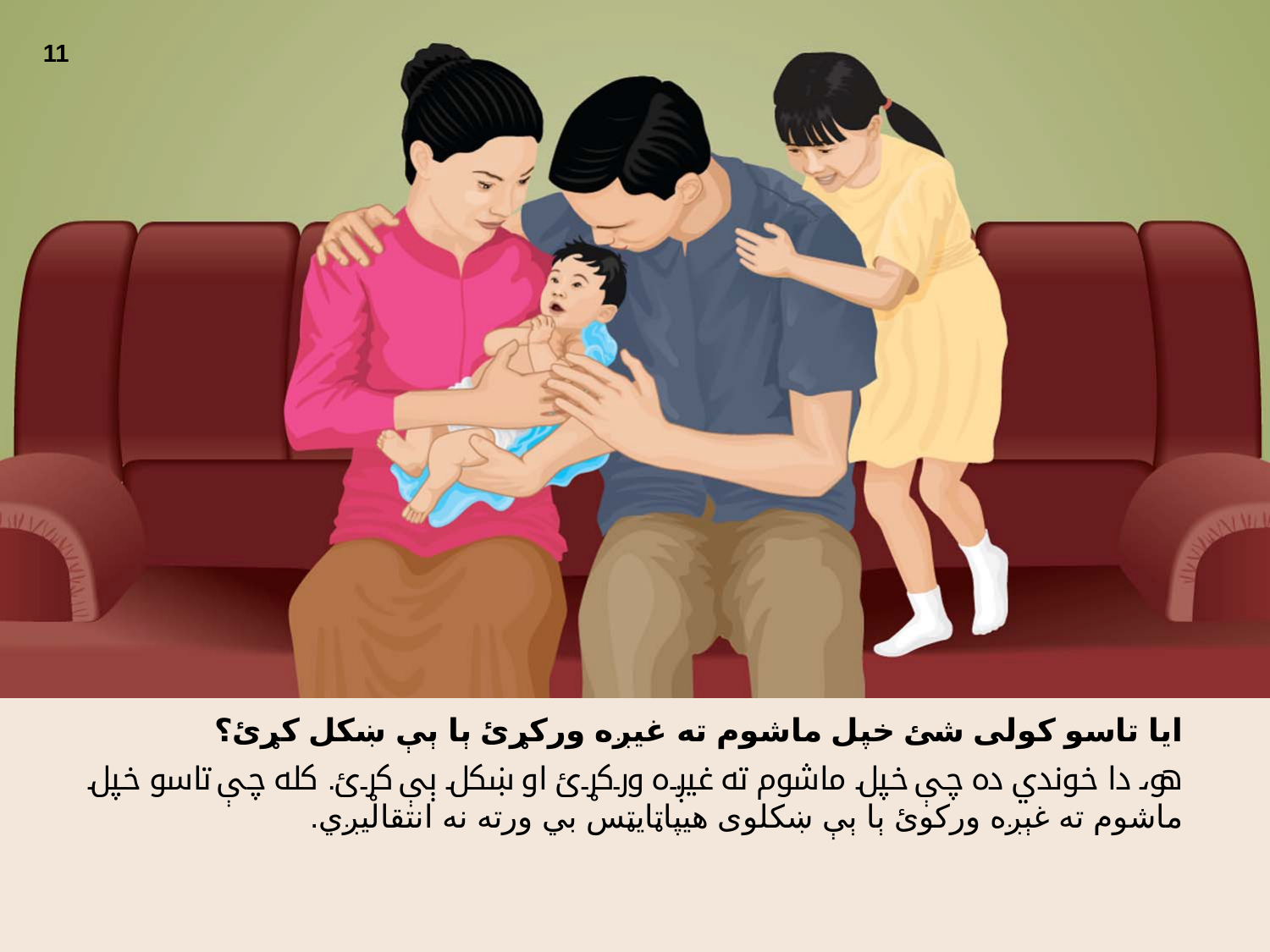

11
ایا تاسو کولی شئ خپل ماشوم ته غیږه ورکړئ ېا ېې ښکل کړئ؟
هو، دا خوندي ده چې خپل ماشوم ته غیږه ورکړئ او ښکل ېې کړئ. کله چې تاسو خپل ماشوم ته غېږه ورکوئ ېا ېې ښکلوی هیپاټایټس بي ورته نه انتقالیږي.